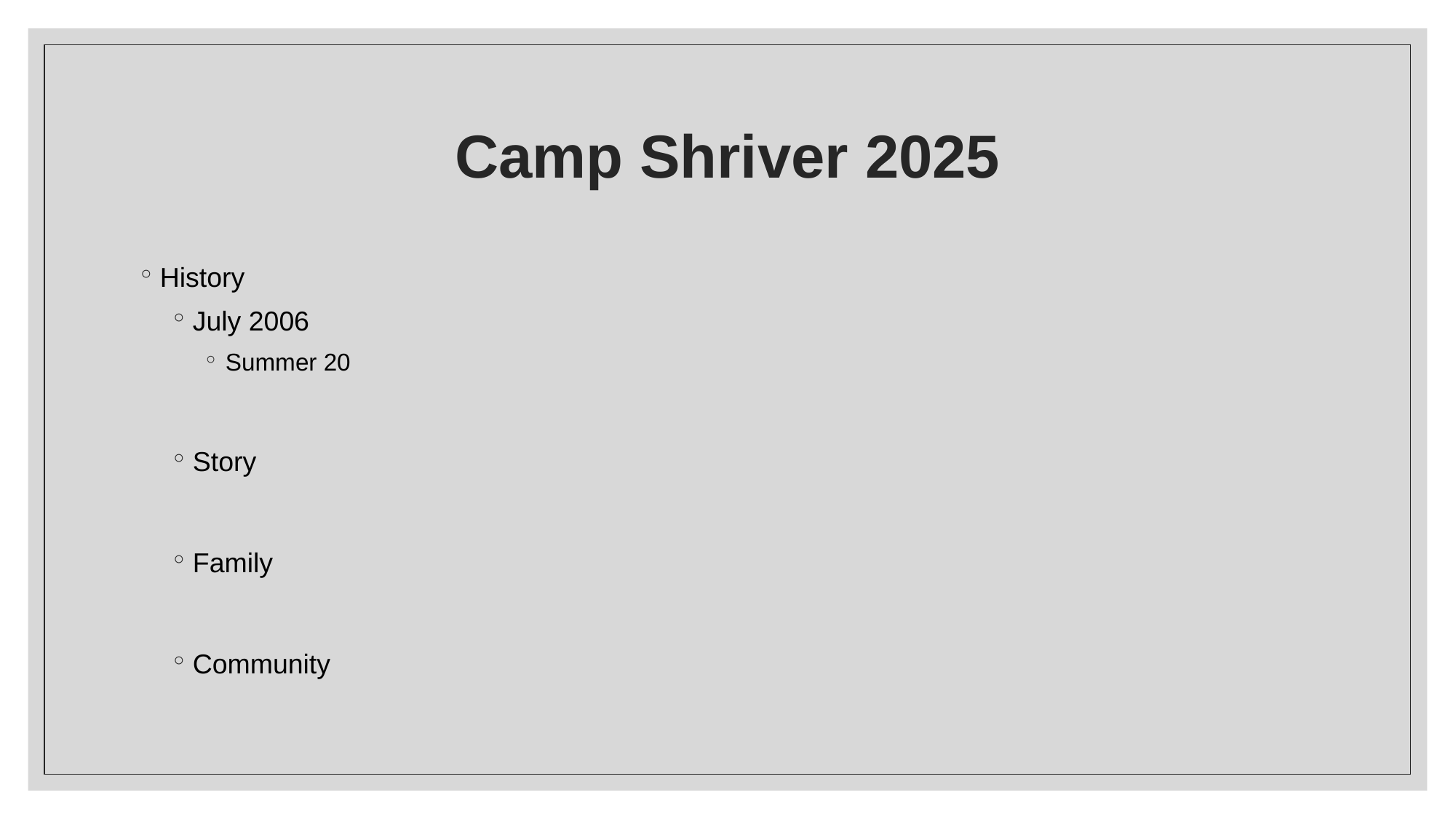

# Camp Shriver 2025
History
July 2006
Summer 20

Story

Family

Community